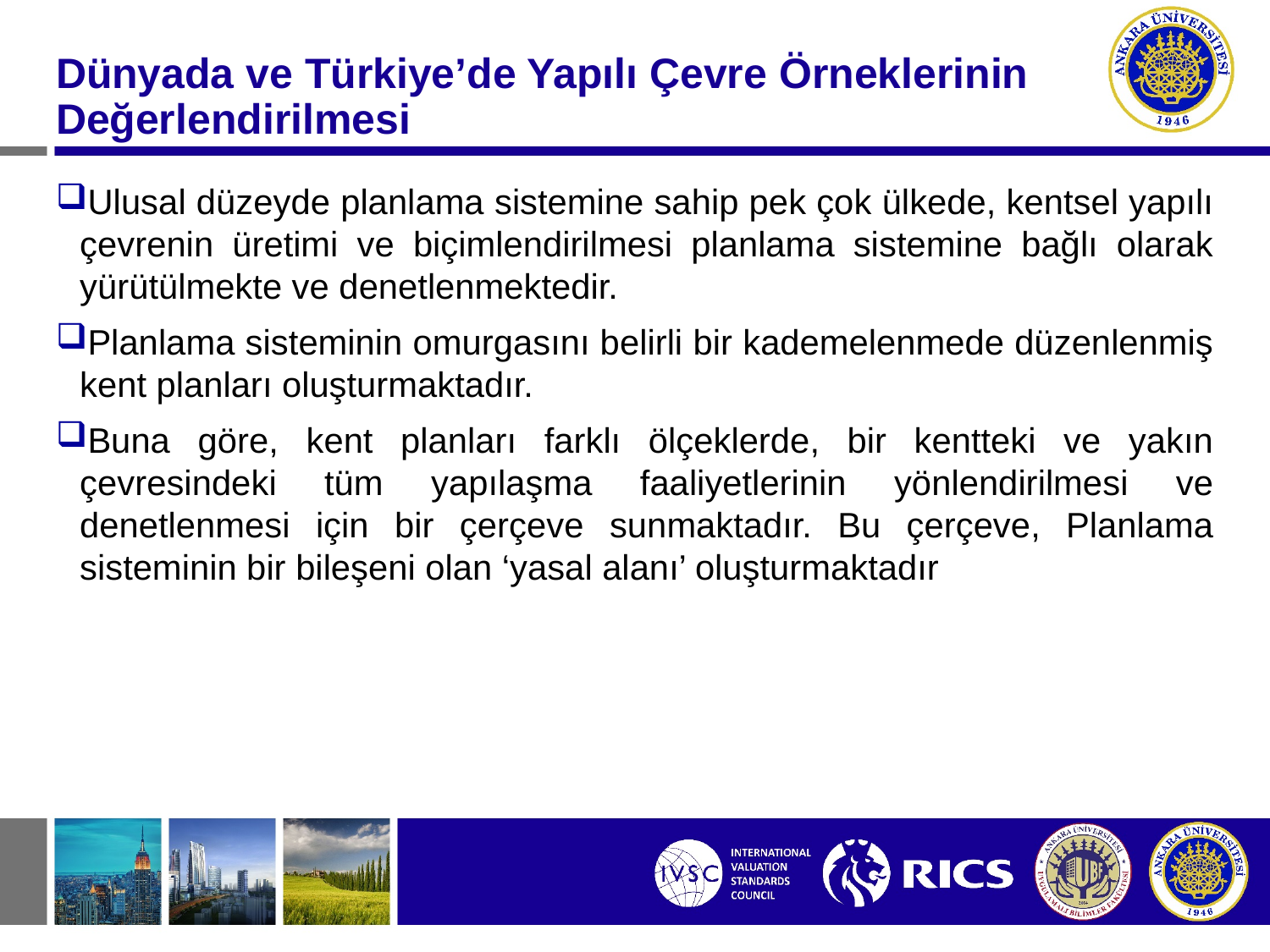

#
Dünyada ve Türkiye’de Yapılı Çevre Örneklerinin Değerlendirilmesi
Ulusal düzeyde planlama sistemine sahip pek çok ülkede, kentsel yapılı çevrenin üretimi ve biçimlendirilmesi planlama sistemine bağlı olarak yürütülmekte ve denetlenmektedir.
Planlama sisteminin omurgasını belirli bir kademelenmede düzenlenmiş kent planları oluşturmaktadır.
Buna göre, kent planları farklı ölçeklerde, bir kentteki ve yakın çevresindeki tüm yapılaşma faaliyetlerinin yönlendirilmesi ve denetlenmesi için bir çerçeve sunmaktadır. Bu çerçeve, Planlama sisteminin bir bileşeni olan ‘yasal alanı’ oluşturmaktadır